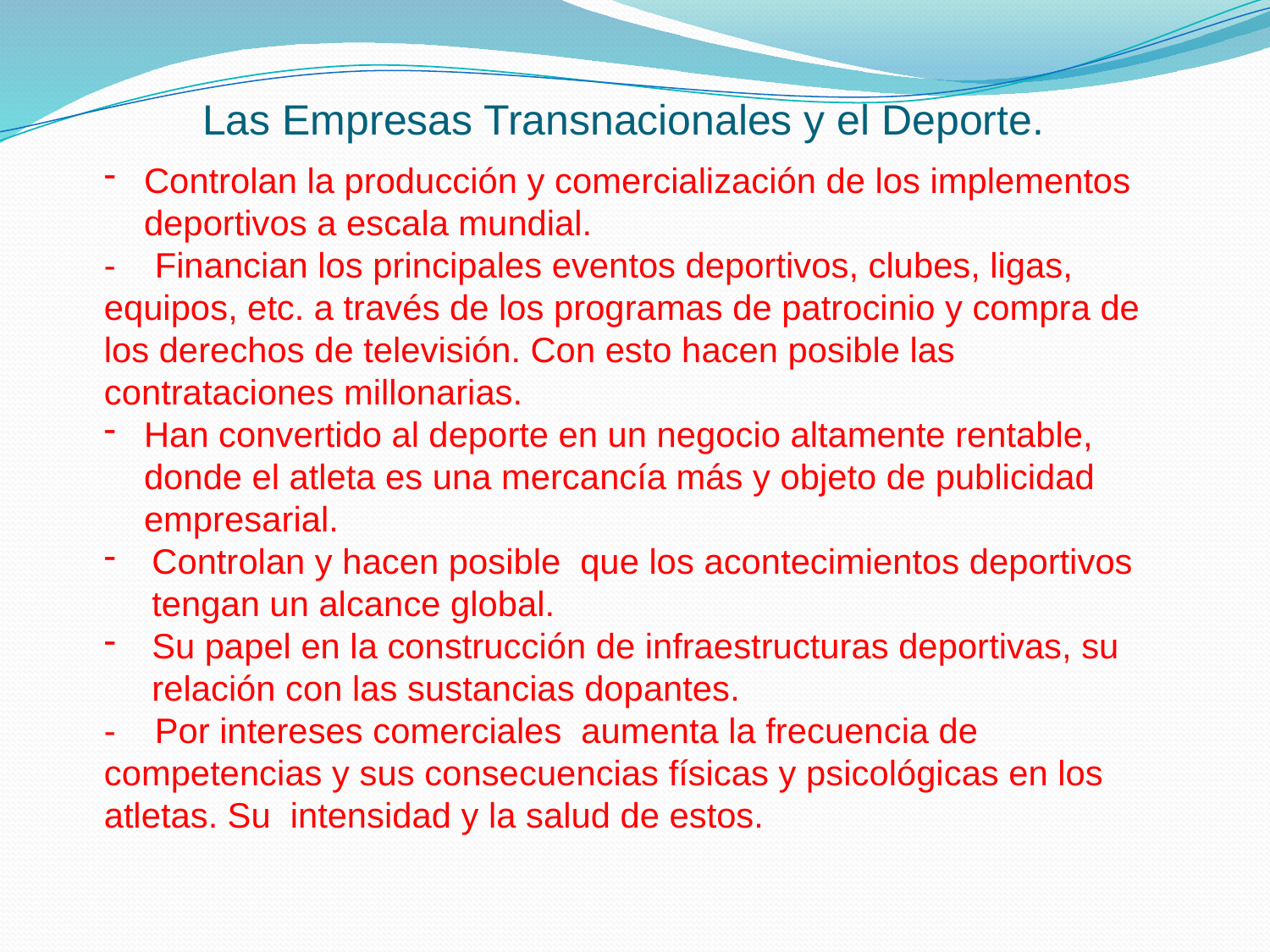

Las Empresas Transnacionales y el Deporte.
Controlan la producción y comercialización de los implementos deportivos a escala mundial.
-    Financian los principales eventos deportivos, clubes, ligas, equipos, etc. a través de los programas de patrocinio y compra de los derechos de televisión. Con esto hacen posible las contrataciones millonarias.
Han convertido al deporte en un negocio altamente rentable, donde el atleta es una mercancía más y objeto de publicidad empresarial.
Controlan y hacen posible  que los acontecimientos deportivos  tengan un alcance global.
Su papel en la construcción de infraestructuras deportivas, su relación con las sustancias dopantes.
-    Por intereses comerciales  aumenta la frecuencia de competencias y sus consecuencias físicas y psicológicas en los atletas. Su  intensidad y la salud de estos.